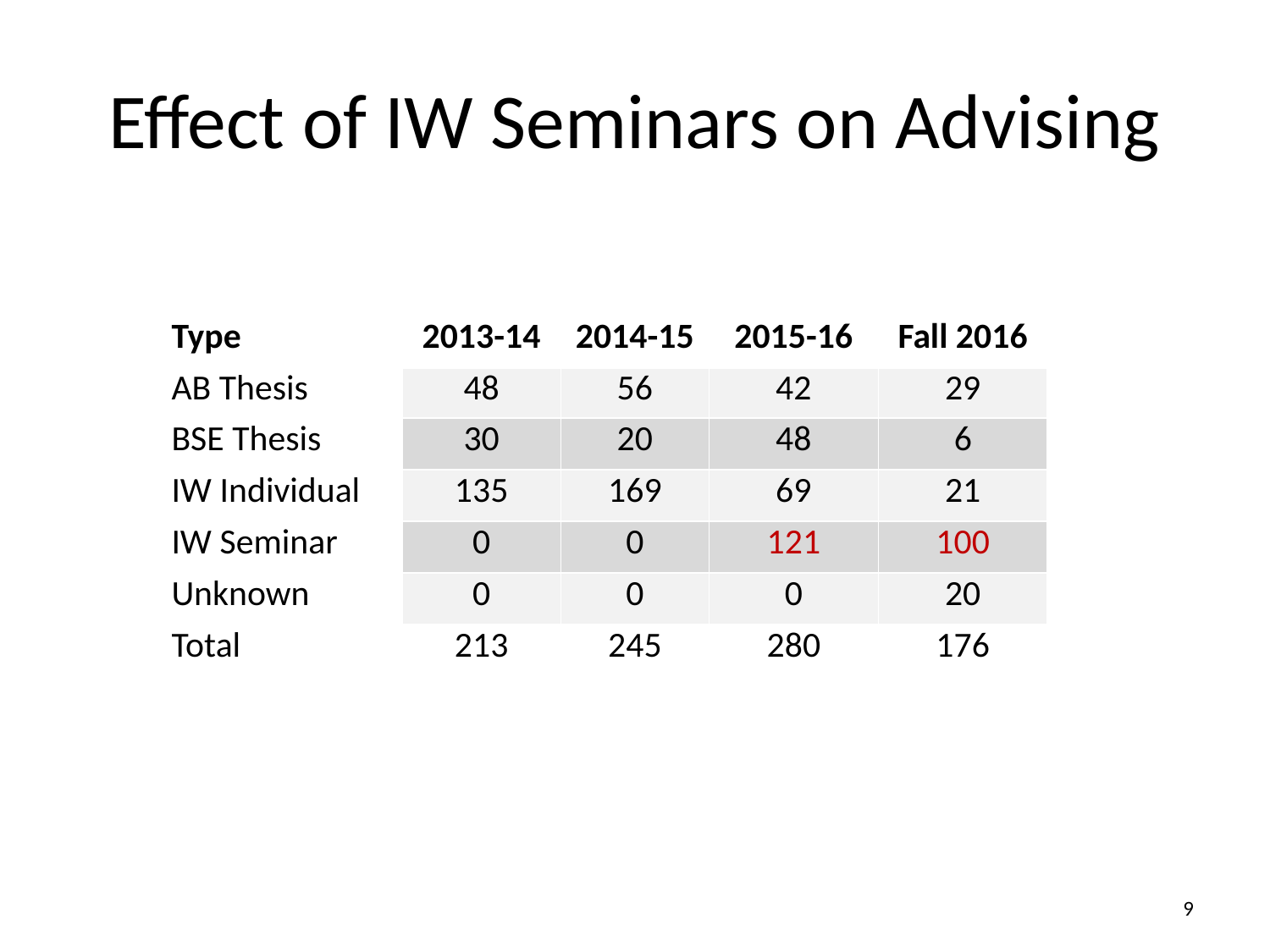

# Effect of IW Seminars on Advising
| Type | 2013-14 | 2014-15 | 2015-16 | Fall 2016 |
| --- | --- | --- | --- | --- |
| AB Thesis | 48 | 56 | 42 | 29 |
| BSE Thesis | 30 | 20 | 48 | 6 |
| IW Individual | 135 | 169 | 69 | 21 |
| IW Seminar | 0 | 0 | 121 | 100 |
| Unknown | 0 | 0 | 0 | 20 |
| Total | 213 | 245 | 280 | 176 |
9